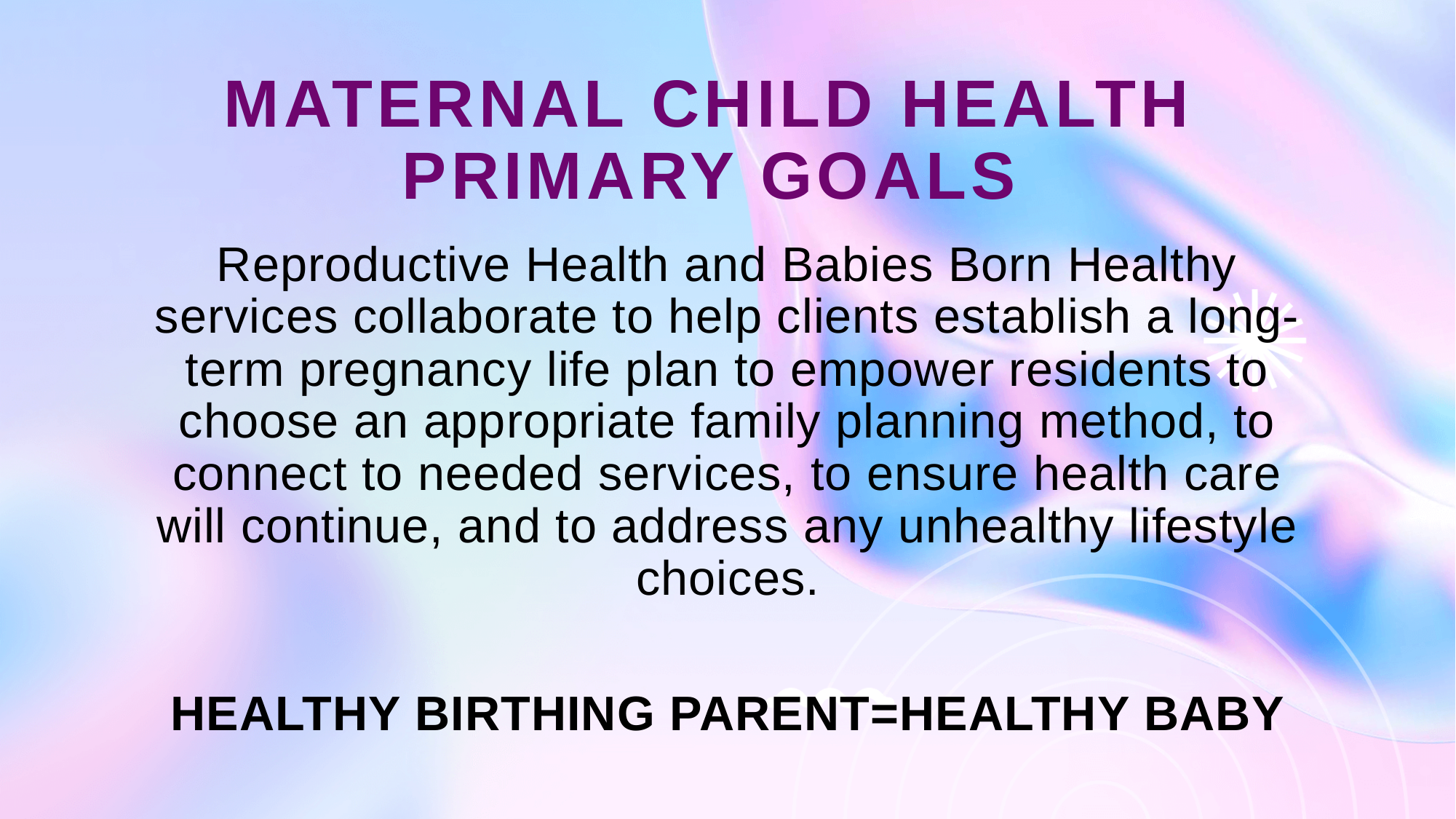

# Maternal Child Health PRIMARY GOALS
Reproductive Health and Babies Born Healthy services collaborate to help clients establish a long-term pregnancy life plan to empower residents to choose an appropriate family planning method, to connect to needed services, to ensure health care will continue, and to address any unhealthy lifestyle choices.

HEALTHY BIRTHING PARENT=HEALTHY BABY